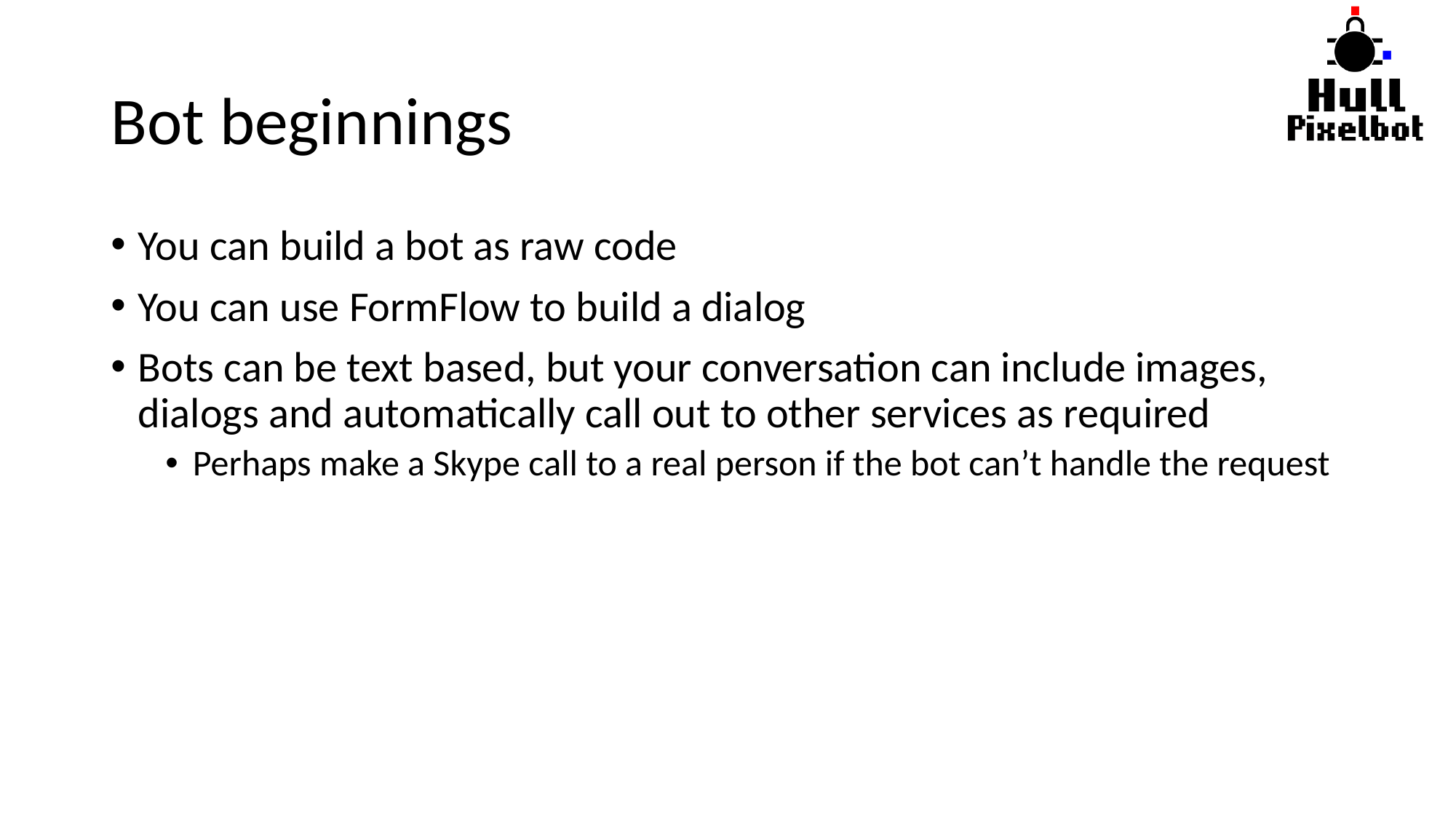

# Bot beginnings
You can build a bot as raw code
You can use FormFlow to build a dialog
Bots can be text based, but your conversation can include images, dialogs and automatically call out to other services as required
Perhaps make a Skype call to a real person if the bot can’t handle the request